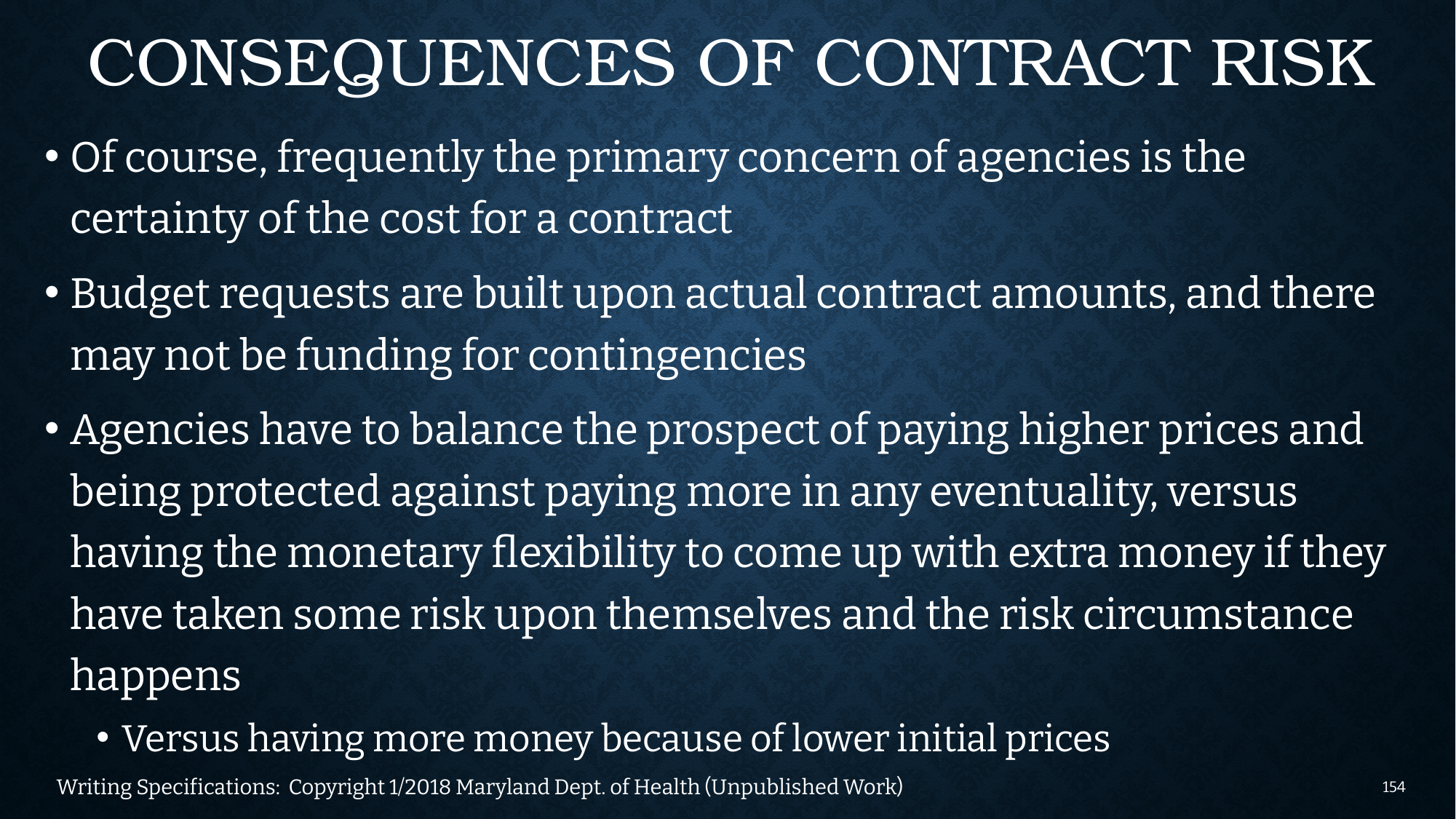

# Consequences of contract Risk
Of course, frequently the primary concern of agencies is the certainty of the cost for a contract
Budget requests are built upon actual contract amounts, and there may not be funding for contingencies
Agencies have to balance the prospect of paying higher prices and being protected against paying more in any eventuality, versus  having the monetary flexibility to come up with extra money if they have taken some risk upon themselves and the risk circumstance happens
Versus having more money because of lower initial prices
Writing Specifications:  Copyright 1/2018 Maryland Dept. of Health (Unpublished Work)
154